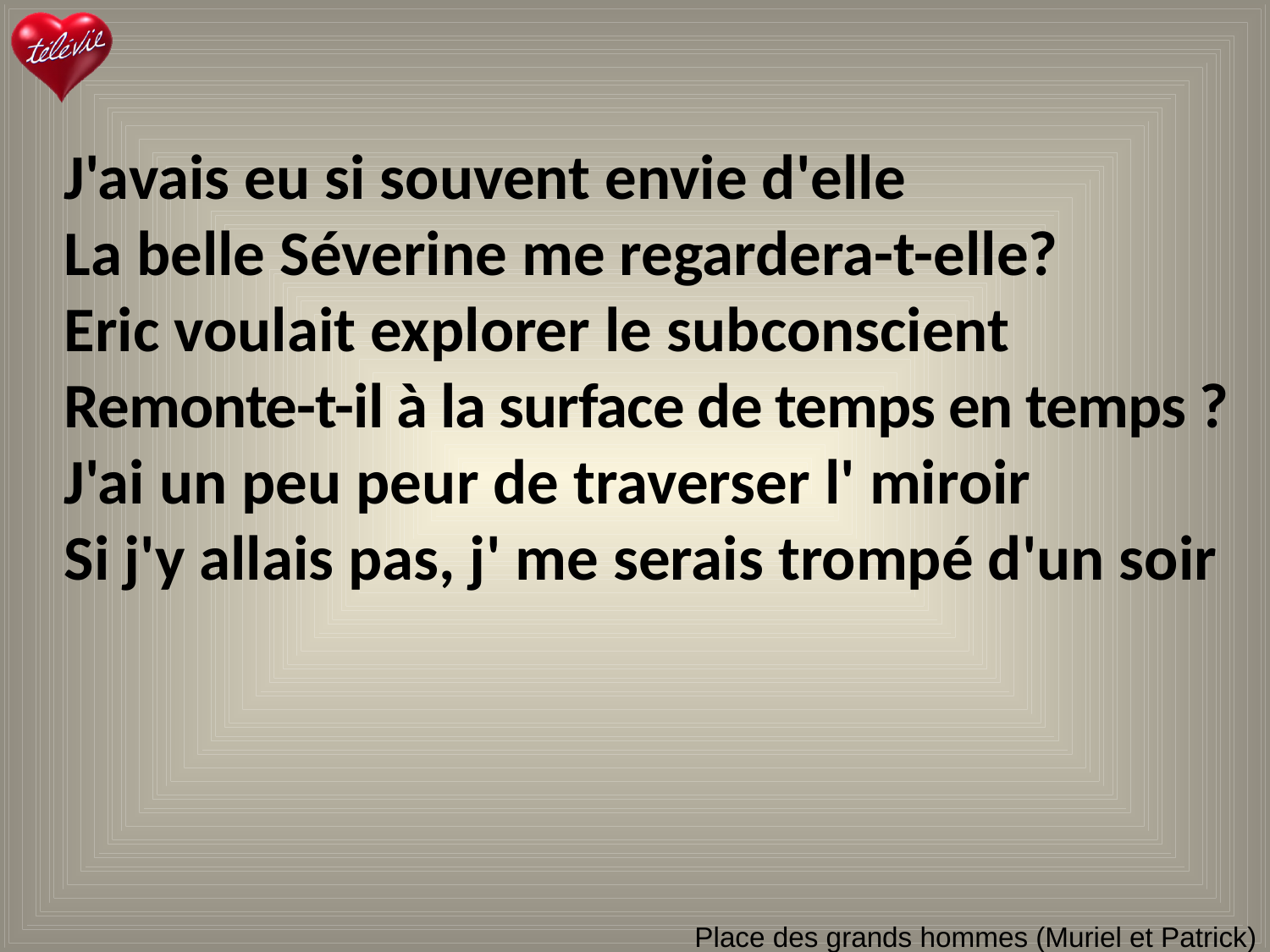

J'avais eu si souvent envie d'elle
La belle Séverine me regardera-t-elle?
Eric voulait explorer le subconscient
Remonte-t-il à la surface de temps en temps ?
J'ai un peu peur de traverser l' miroir
Si j'y allais pas, j' me serais trompé d'un soir

# Place des grands hommes (Muriel et Patrick)